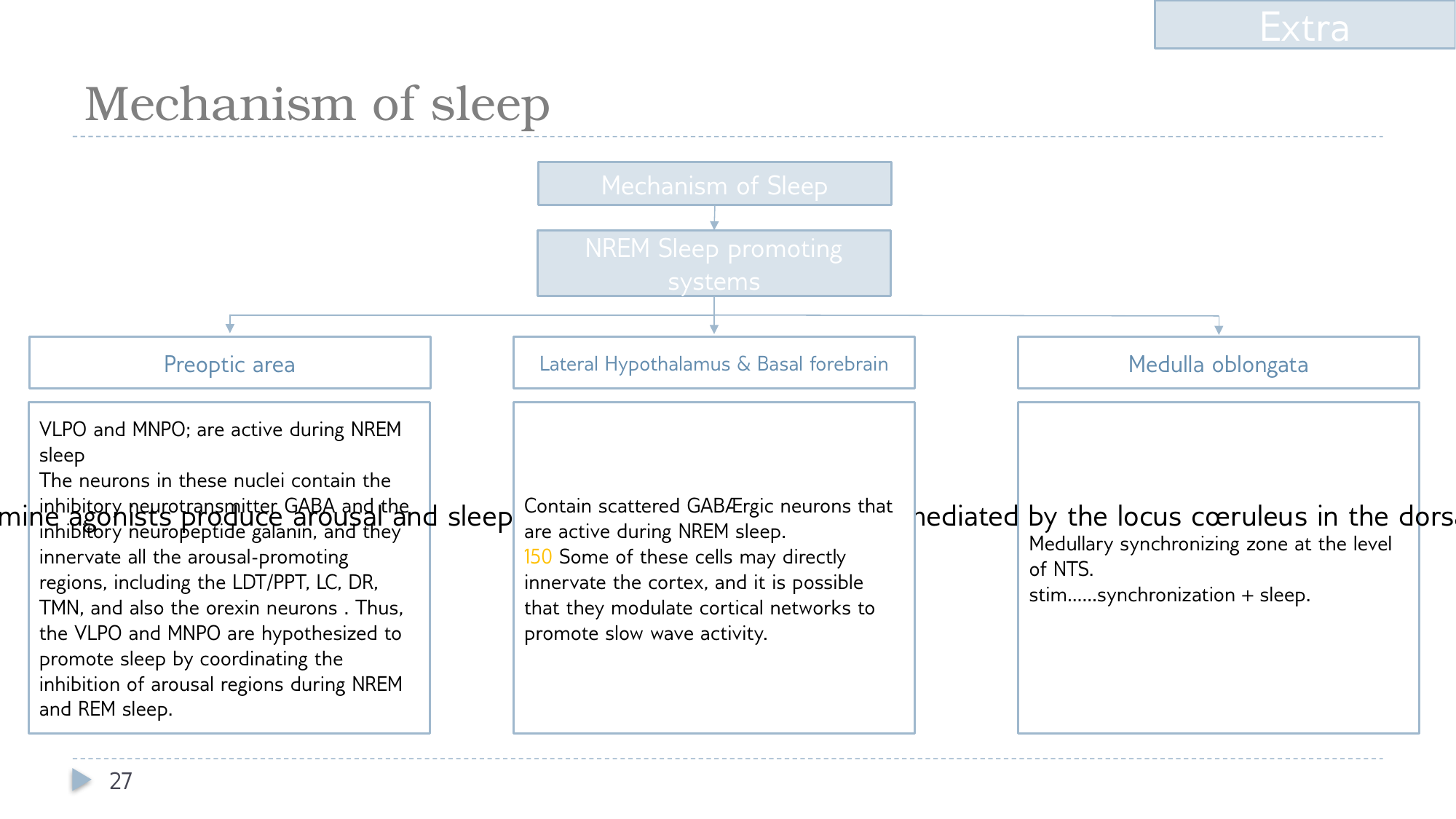

Extra
# Mechanism of sleep
Mechanism of Sleep
NREM Sleep promoting systems
Preoptic area
Lateral Hypothalamus & Basal forebrain
Medulla oblongata
Medullary synchronizing zone at the level of NTS.
stim……synchronization + sleep.
VLPO and MNPO; are active during NREM sleep
The neurons in these nuclei contain the inhibitory neurotransmitter GABA and the inhibitory neuropeptide galanin, and they innervate all the arousal-promoting regions, including the LDT/PPT, LC, DR, TMN, and also the orexin neurons . Thus, the VLPO and MNPO are hypothesized to promote sleep by coordinating the inhibition of arousal regions during NREM and REM sleep.
Contain scattered GABAergic neurons that are active during NREM sleep.
150 Some of these cells may directly innervate the cortex, and it is possible that they modulate cortical networks to promote slow wave activity.
Catecholamine agonists produce arousal and sleeplessness; effects appear to be mediated by the locus coeruleus in the dorsal pons.
27